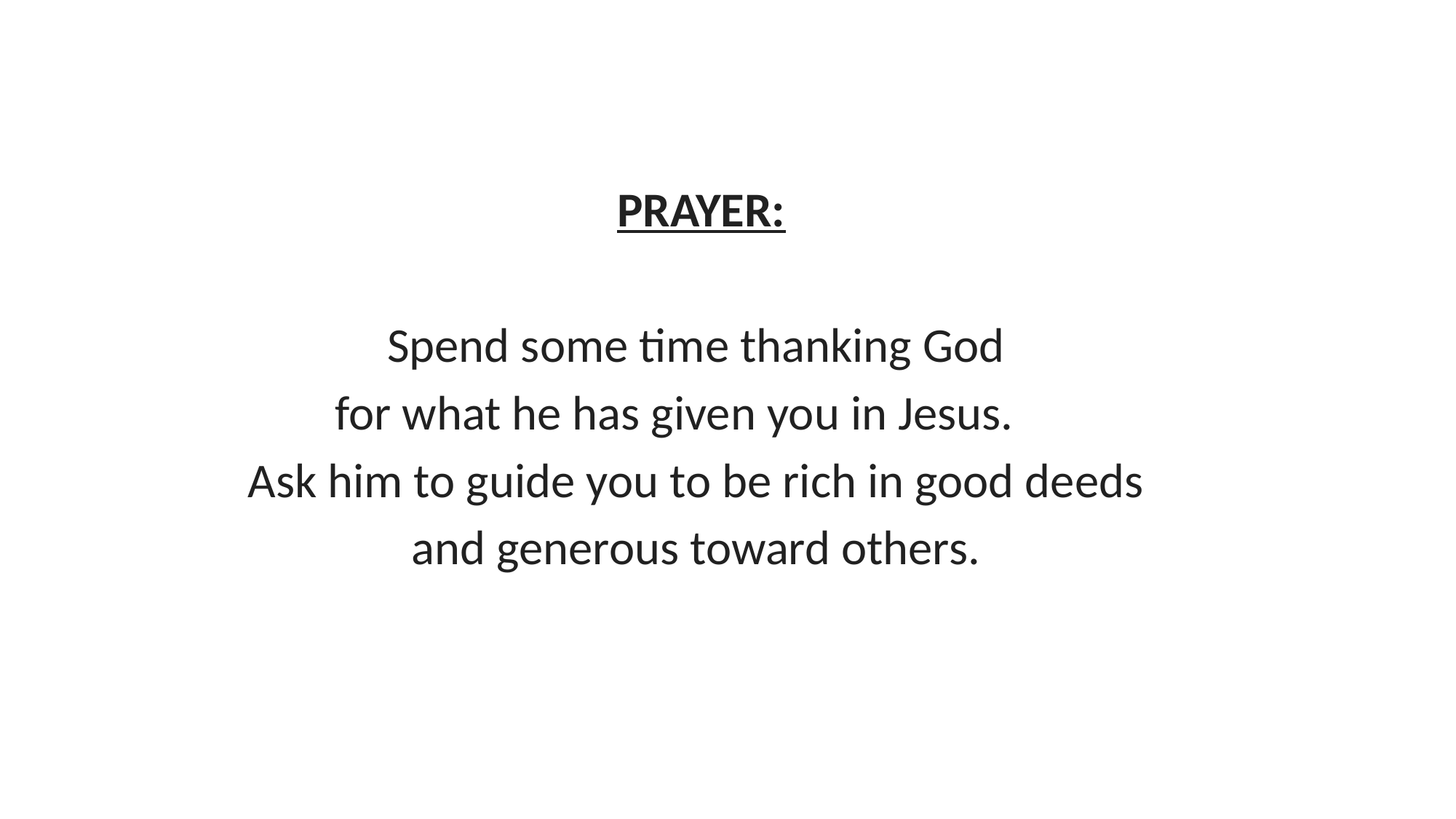

PRAYER:

Spend some time thanking God
for what he has given you in Jesus.
Ask him to guide you to be rich in good deeds
and generous toward others.